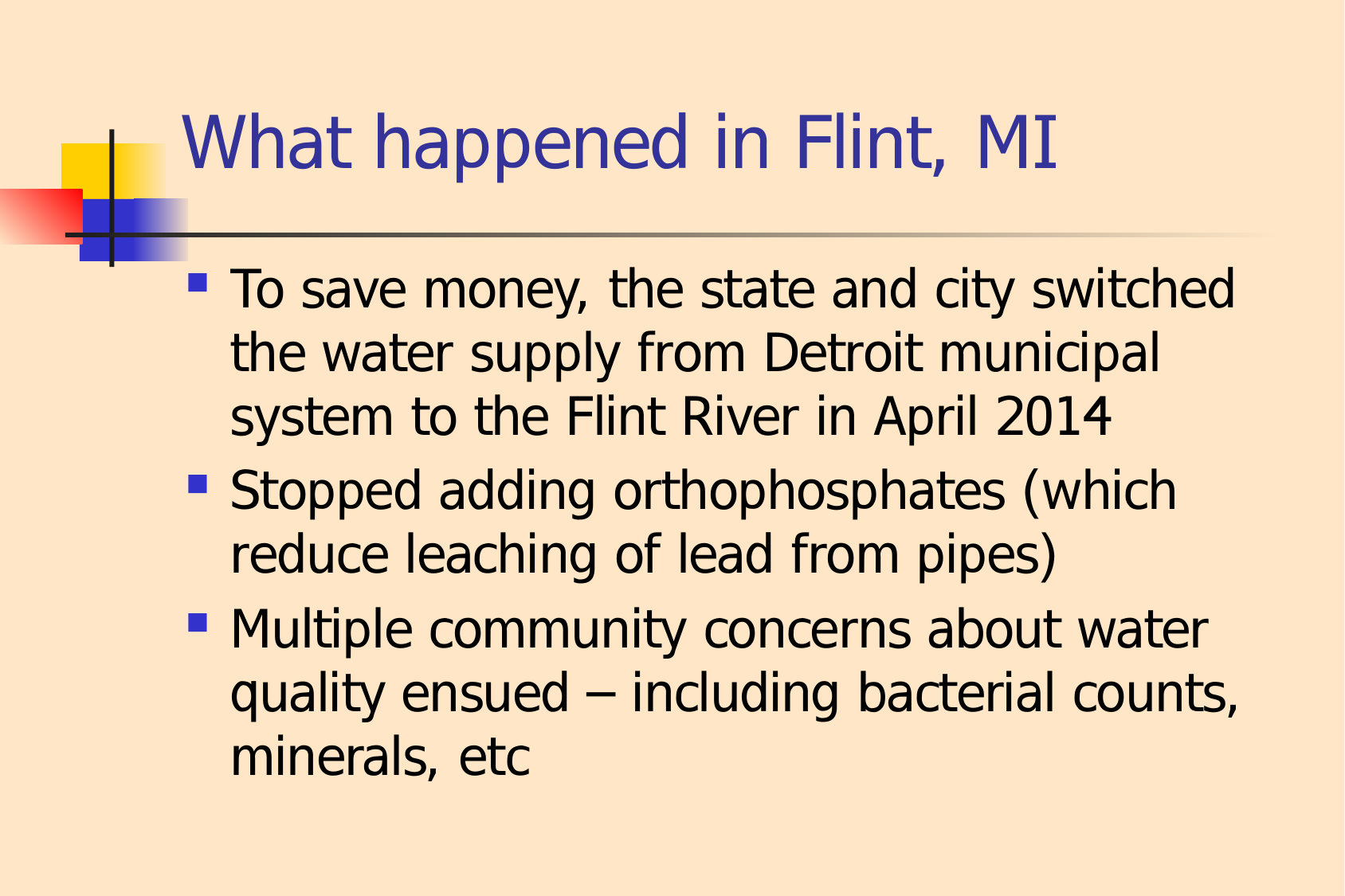

# What happened in Flint, MI
To save money, the state and city switched the water supply from Detroit municipal system to the Flint River in April 2014
Stopped adding orthophosphates (which reduce leaching of lead from pipes)
Multiple community concerns about water quality ensued – including bacterial counts, minerals, etc